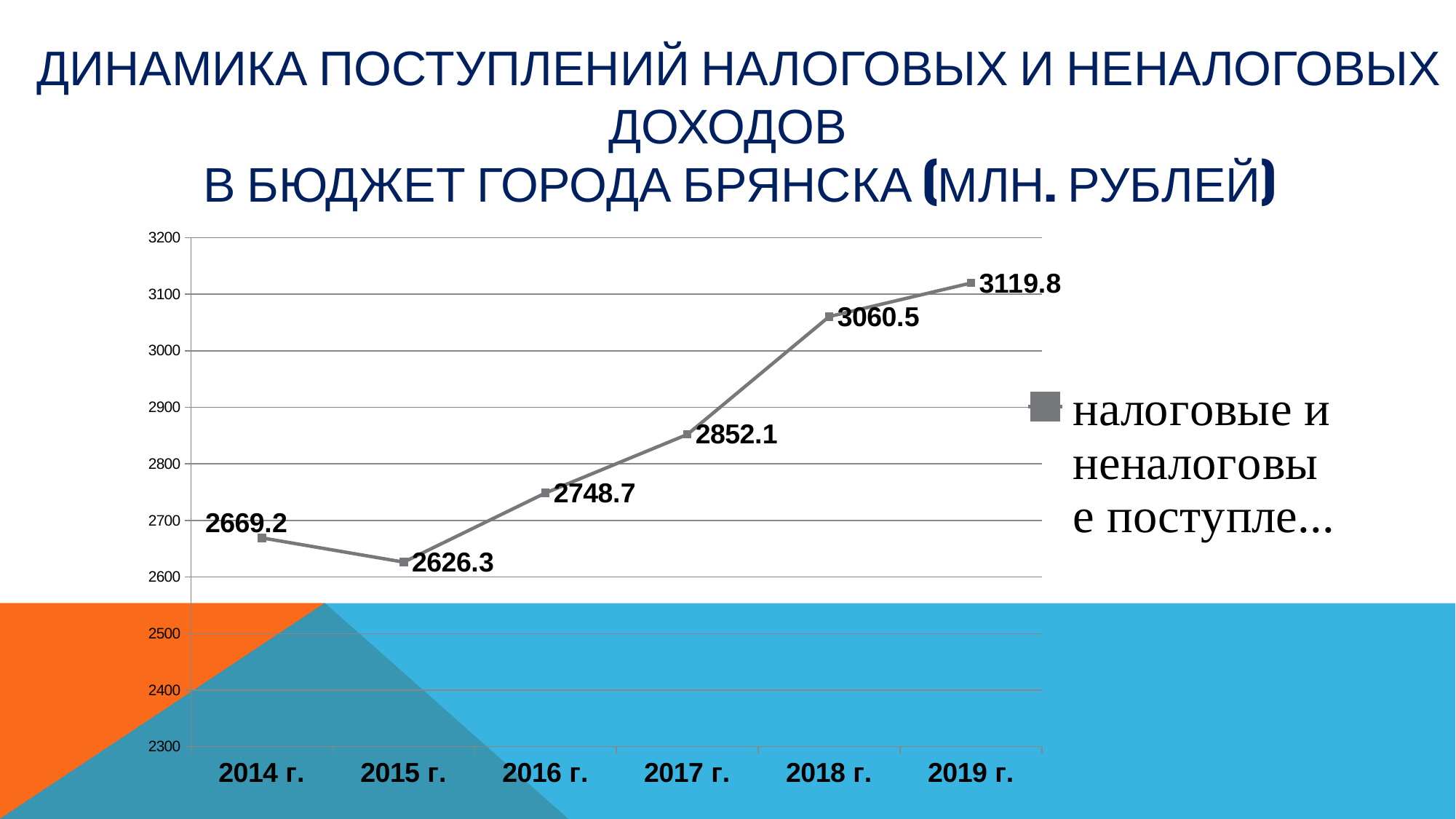

# Динамика поступлений налоговых и неналоговых доходов в бюджет города Брянска (млн. рублей)

### Chart

| Category | налоговые и неналоговые поступления |
|---|---|
| 2014 г. | 2669.2 |
| 2015 г. | 2626.3 |
| 2016 г. | 2748.7 |
| 2017 г. | 2852.1 |
| 2018 г. | 3060.5 |
| 2019 г. | 3119.8 |